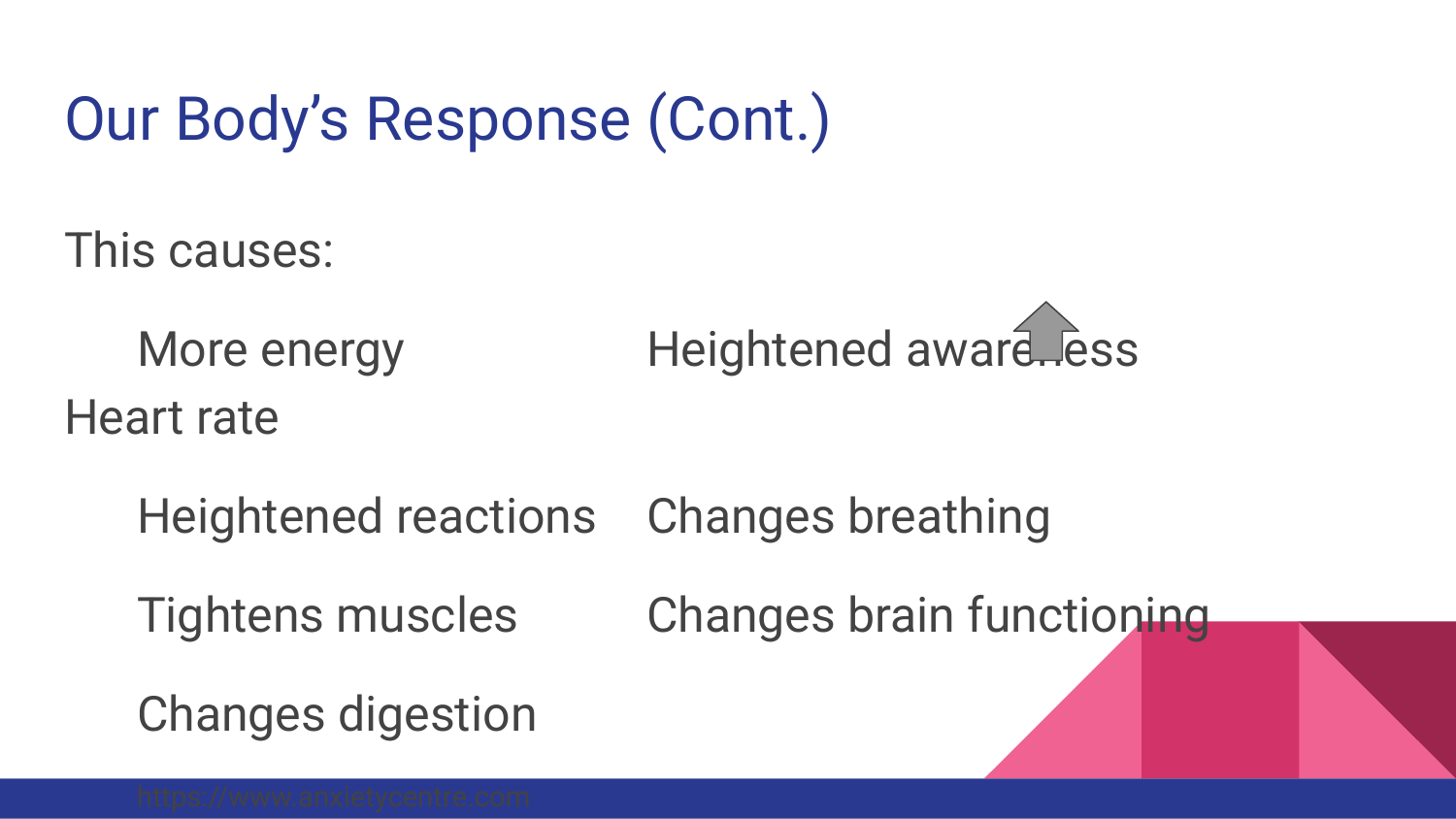

# Our Body’s Response (Cont.)
This causes:
More energy		Heightened awareness	       Heart rate
Heightened reactions	Changes breathing
Tightens muscles	Changes brain functioning
Changes digestion
https://www.anxietycentre.com